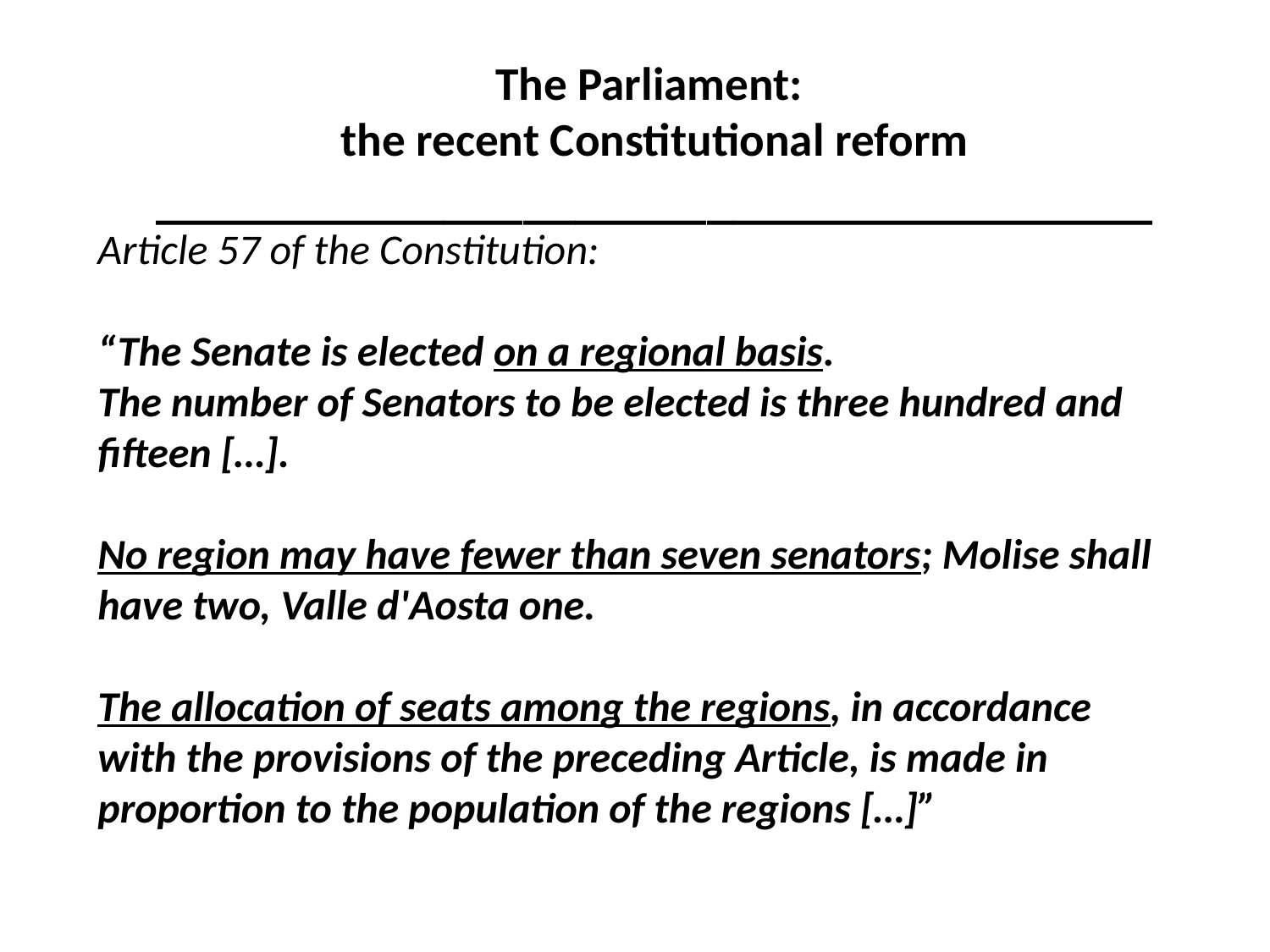

The Parliament:
the recent Constitutional reform ______________________________________
# Article 57 of the Constitution: “The Senate is elected on a regional basis. The number of Senators to be elected is three hundred and fifteen […]. No region may have fewer than seven senators; Molise shall have two, Valle d'Aosta one. The allocation of seats among the regions, in accordance with the provisions of the preceding Article, is made in proportion to the population of the regions […]”